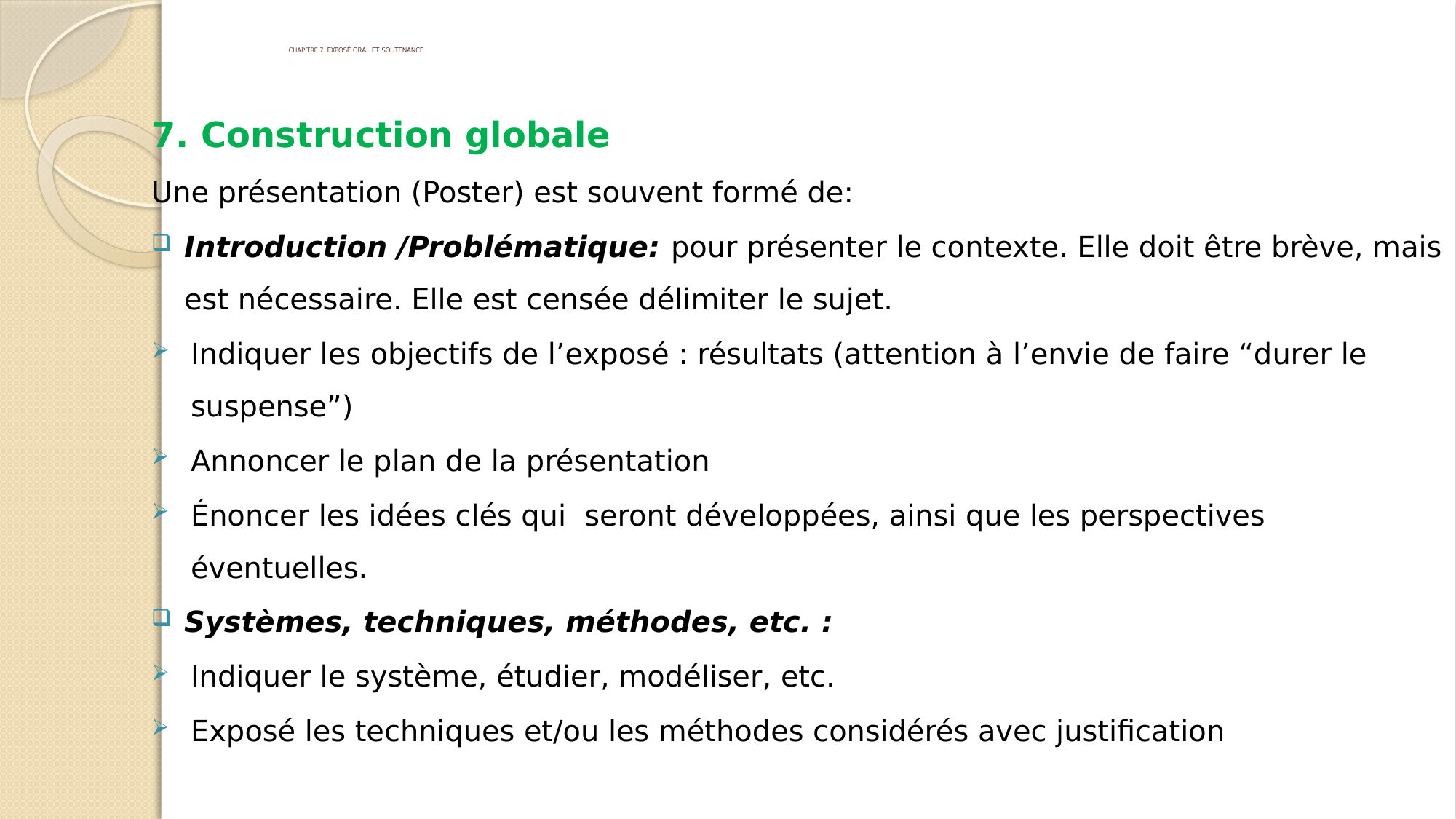

# CHAPITRE 7. EXPOSÉ ORAL ET SOUTENANCE
7. Construction globale
Une présentation (Poster) est souvent formé de:
Introduction /Problématique: pour présenter le contexte. Elle doit être brève, mais est nécessaire. Elle est censée délimiter le sujet.
Indiquer les objectifs de l’exposé : résultats (attention à l’envie de faire “durer le suspense”)
Annoncer le plan de la présentation
Énoncer les idées clés qui  seront développées, ainsi que les perspectives éventuelles.
Systèmes, techniques, méthodes, etc. :
Indiquer le système, étudier, modéliser, etc.
Exposé les techniques et/ou les méthodes considérés avec justification